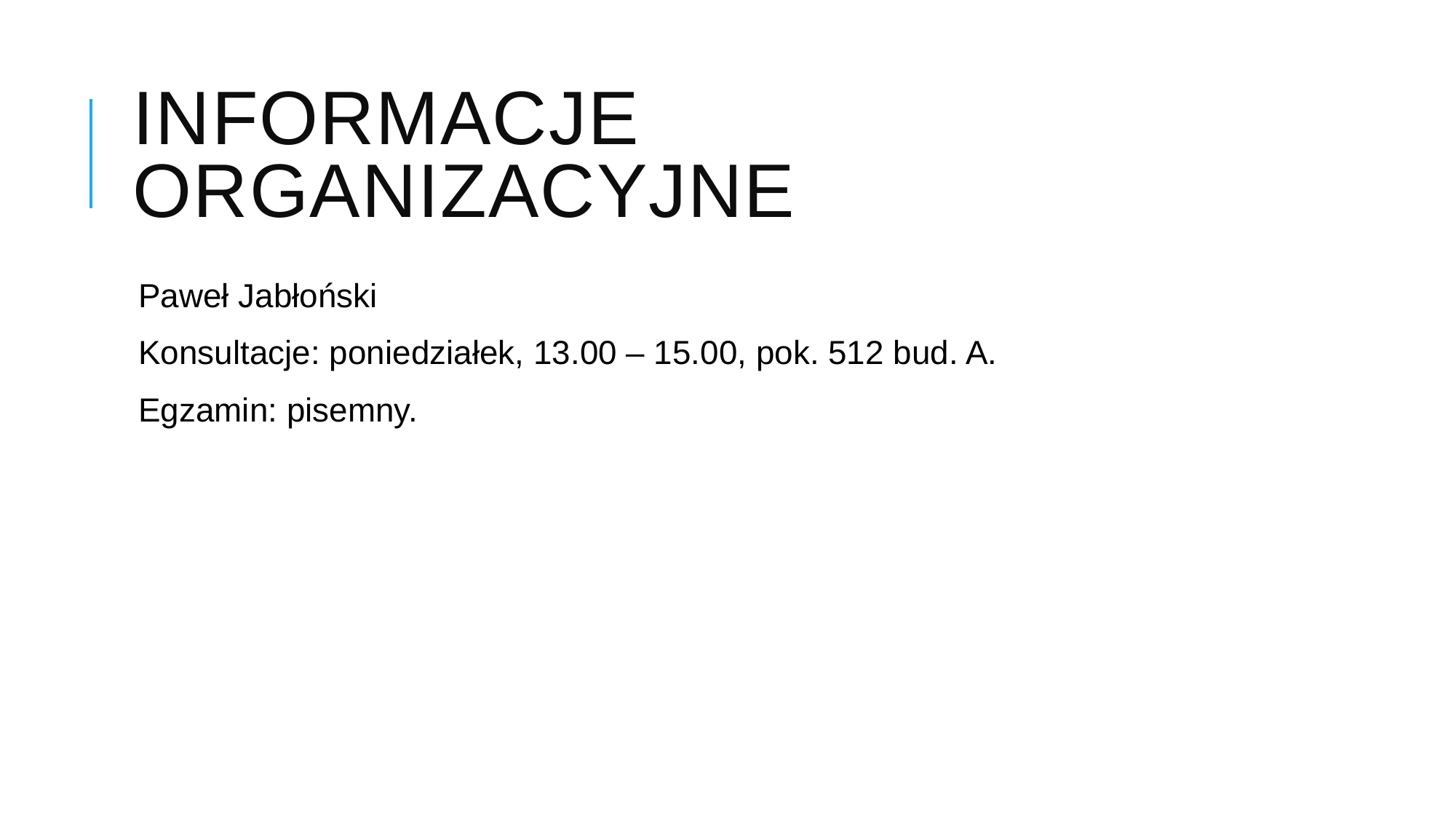

# Informacje organizacyjne
Paweł Jabłoński
Konsultacje: poniedziałek, 13.00 – 15.00, pok. 512 bud. A.
Egzamin: pisemny.